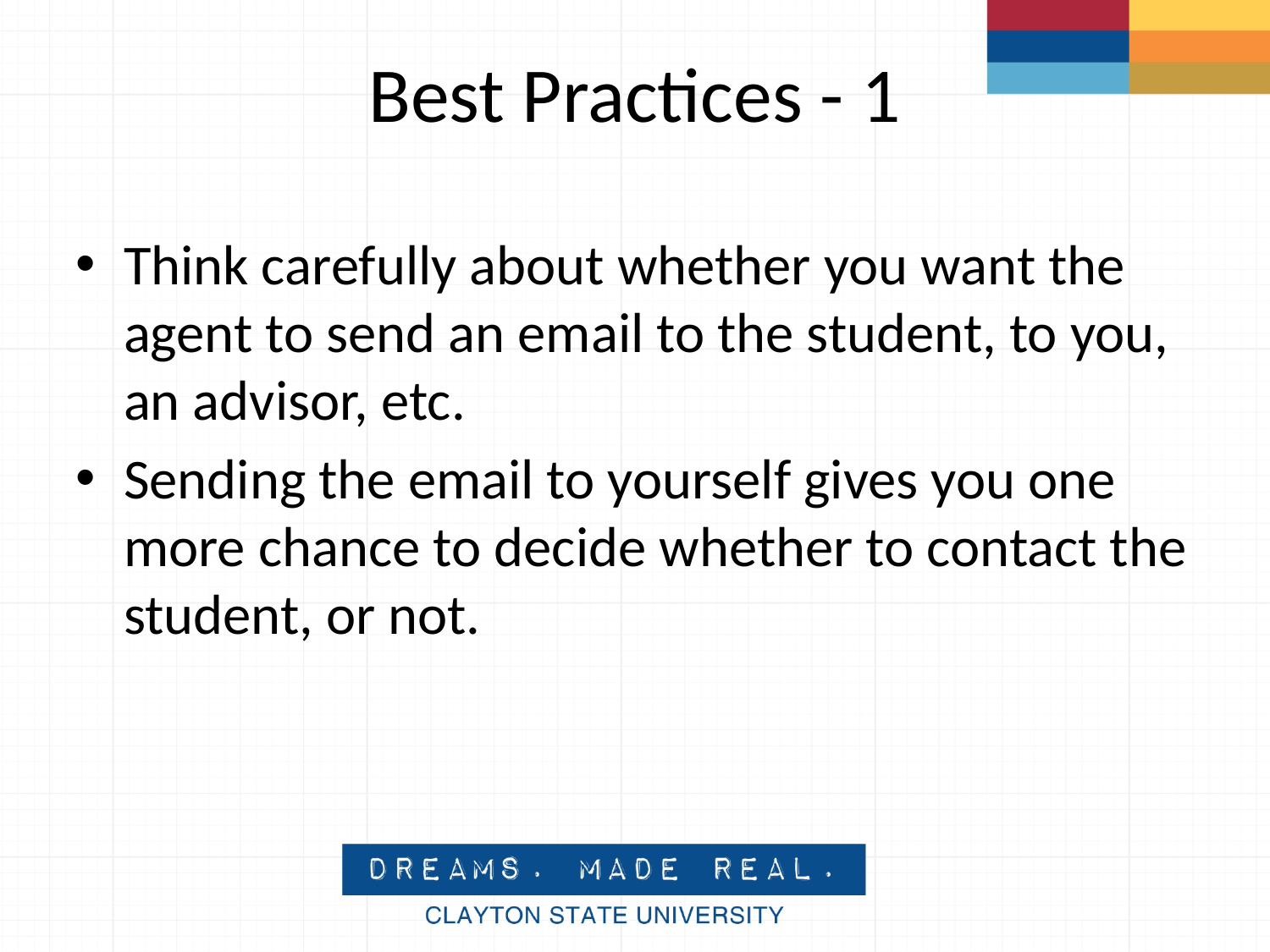

# Best Practices - 1
Think carefully about whether you want the agent to send an email to the student, to you, an advisor, etc.
Sending the email to yourself gives you one more chance to decide whether to contact the student, or not.